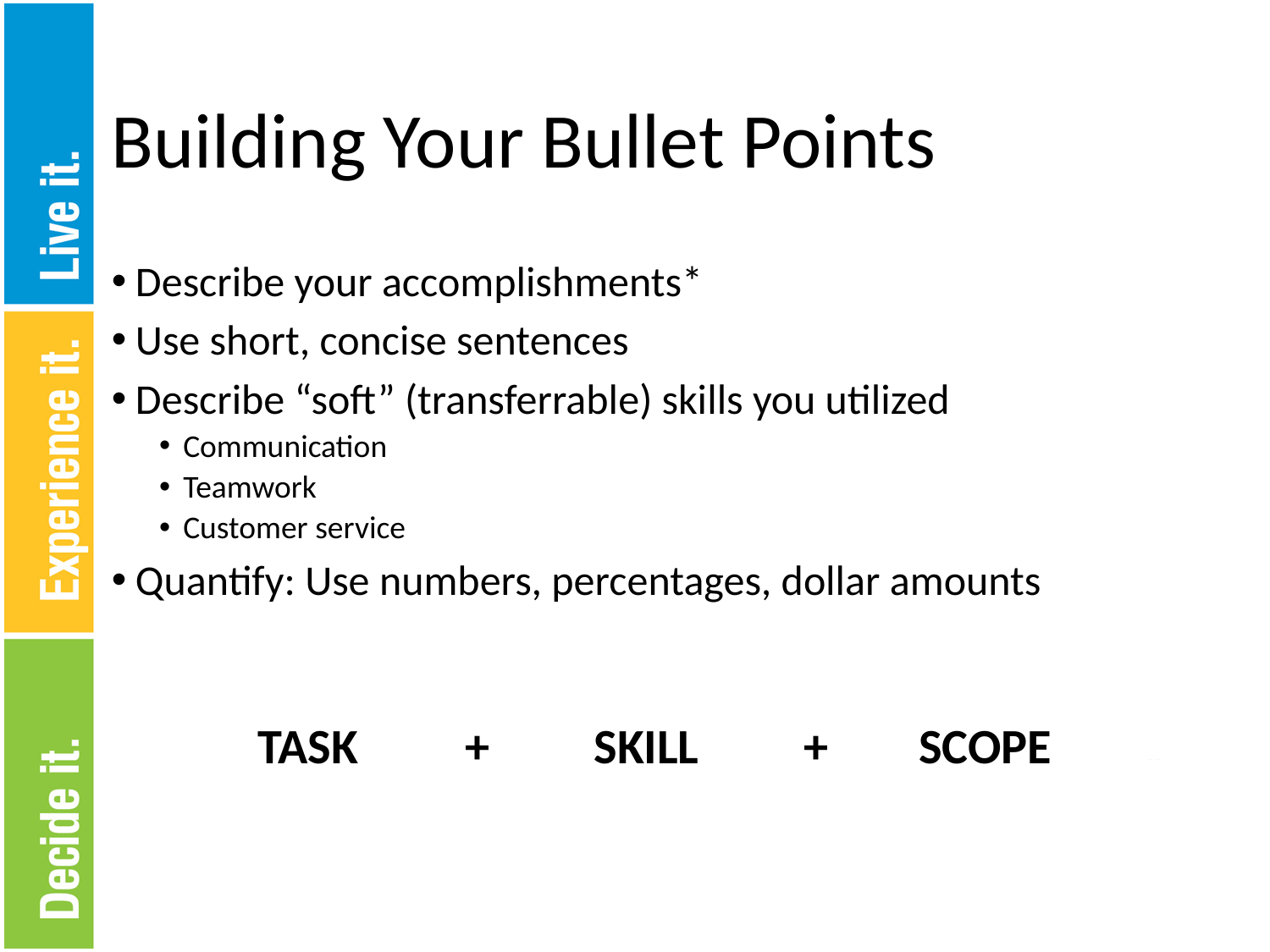

# Building Your Bullet Points
Describe your accomplishments*
Use short, concise sentences
Describe “soft” (transferrable) skills you utilized
Communication
Teamwork
Customer service
Quantify: Use numbers, percentages, dollar amounts

| TASK | + | SKILL | + | SCOPE |
| --- | --- | --- | --- | --- |